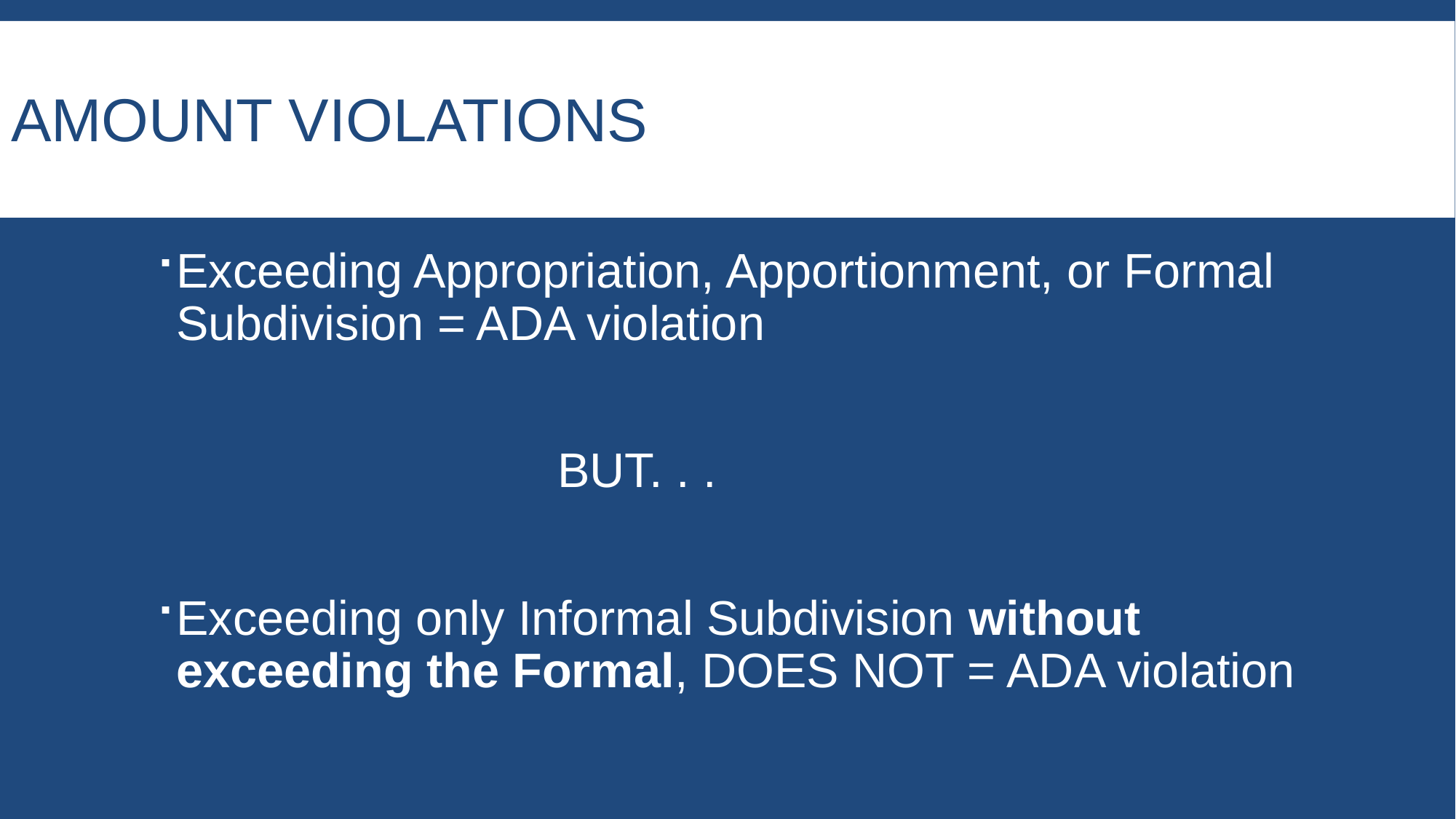

Amount Violations
Exceeding Appropriation, Apportionment, or Formal Subdivision = ADA violation

				    BUT. . .

Exceeding only Informal Subdivision without exceeding the Formal, DOES NOT = ADA violation